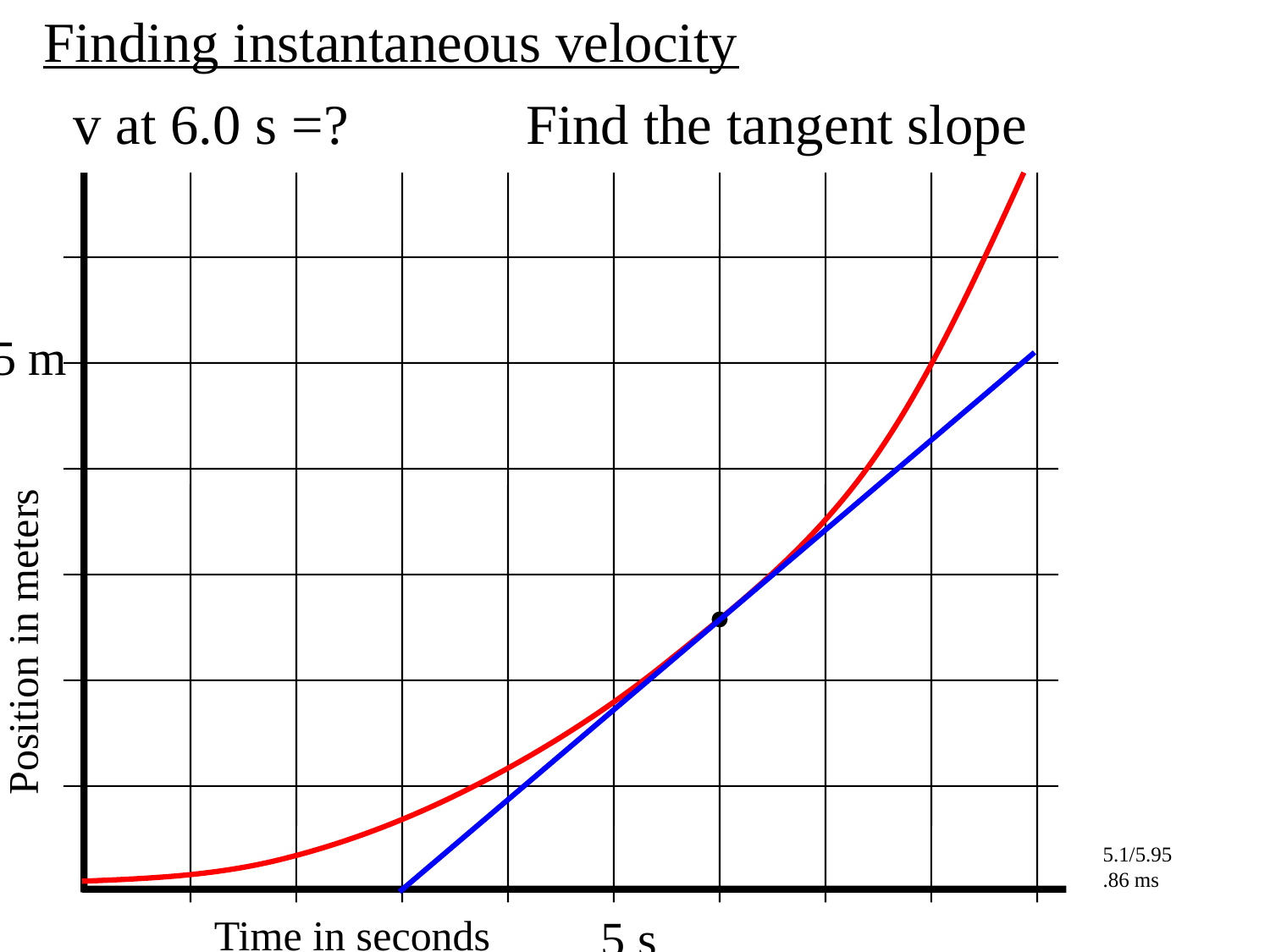

Finding instantaneous velocity
v at 6.0 s =?
Find the tangent slope

5 m

Position in meters

5 s
Time in seconds

5.1/5.95
.86 ms